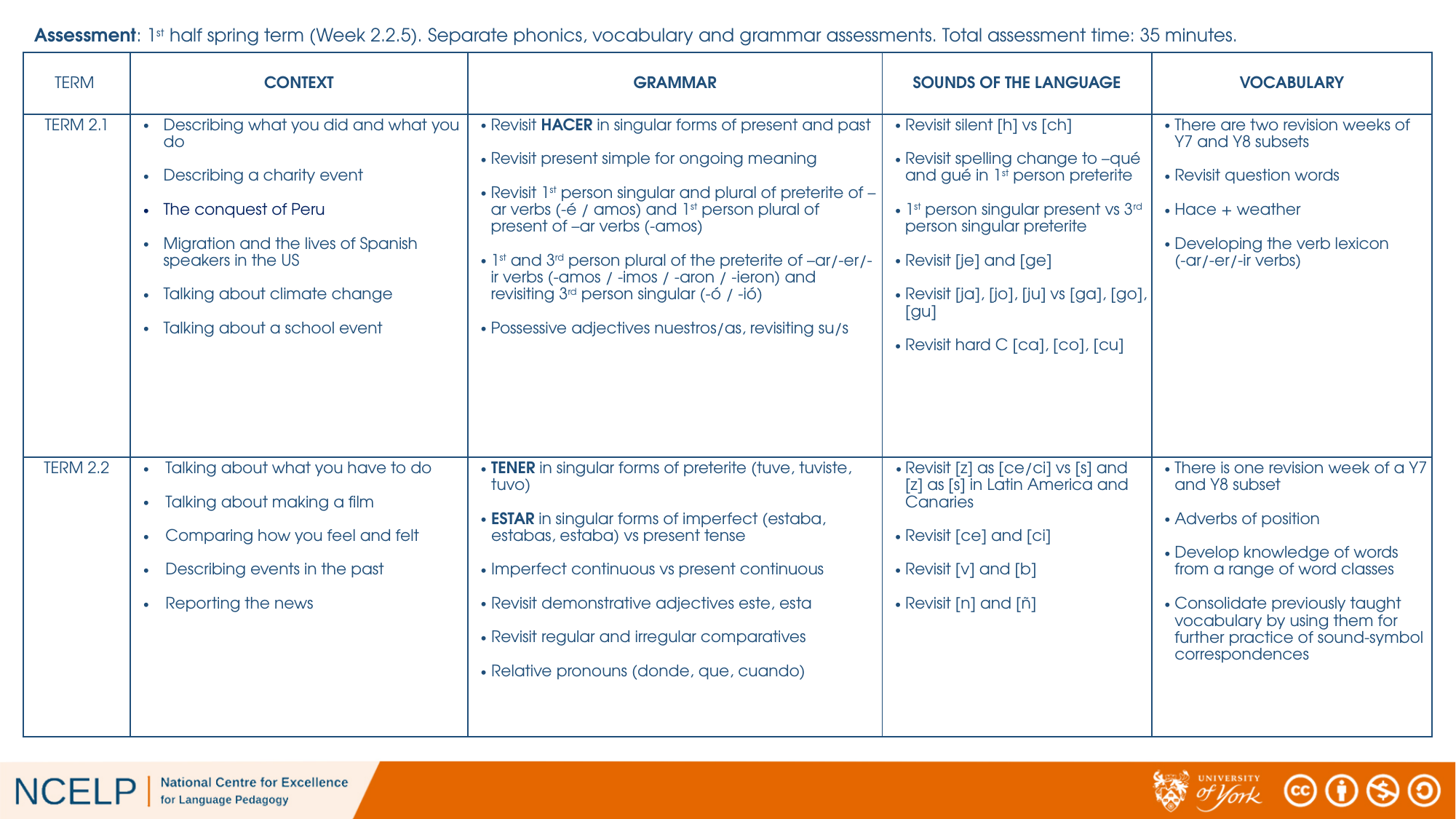

# Assessment: 1st half spring term (Week 2.2.5). Separate phonics, vocabulary and grammar assessments. Total assessment time: 35 minutes.
| TERM | CONTEXT | GRAMMAR | SOUNDS OF THE LANGUAGE | VOCABULARY |
| --- | --- | --- | --- | --- |
| TERM 2.1 | Describing what you did and what you do Describing a charity event The conquest of Peru Migration and the lives of Spanish speakers in the US Talking about climate change Talking about a school event | Revisit HACER in singular forms of present and past Revisit present simple for ongoing meaning Revisit 1st person singular and plural of preterite of –ar verbs (-é / amos) and 1st person plural of present of –ar verbs (-amos) 1st and 3rd person plural of the preterite of –ar/-er/-ir verbs (-amos / -imos / -aron / -ieron) and revisiting 3rd person singular (-ó / -ió) Possessive adjectives nuestros/as, revisiting su/s | Revisit silent [h] vs [ch] Revisit spelling change to –qué and gué in 1st person preterite 1st person singular present vs 3rd person singular preterite Revisit [je] and [ge] Revisit [ja], [jo], [ju] vs [ga], [go], [gu] Revisit hard C [ca], [co], [cu] | There are two revision weeks of Y7 and Y8 subsets Revisit question words Hace + weather Developing the verb lexicon (-ar/-er/-ir verbs) |
| TERM 2.2 | Talking about what you have to do Talking about making a film Comparing how you feel and felt Describing events in the past Reporting the news | TENER in singular forms of preterite (tuve, tuviste, tuvo) ESTAR in singular forms of imperfect (estaba, estabas, estaba) vs present tense Imperfect continuous vs present continuous Revisit demonstrative adjectives este, esta Revisit regular and irregular comparatives Relative pronouns (donde, que, cuando) | Revisit [z] as [ce/ci] vs [s] and [z] as [s] in Latin America and Canaries Revisit [ce] and [ci] Revisit [v] and [b] Revisit [n] and [ñ] | There is one revision week of a Y7 and Y8 subset Adverbs of position Develop knowledge of words from a range of word classes Consolidate previously taught vocabulary by using them for further practice of sound-symbol correspondences |